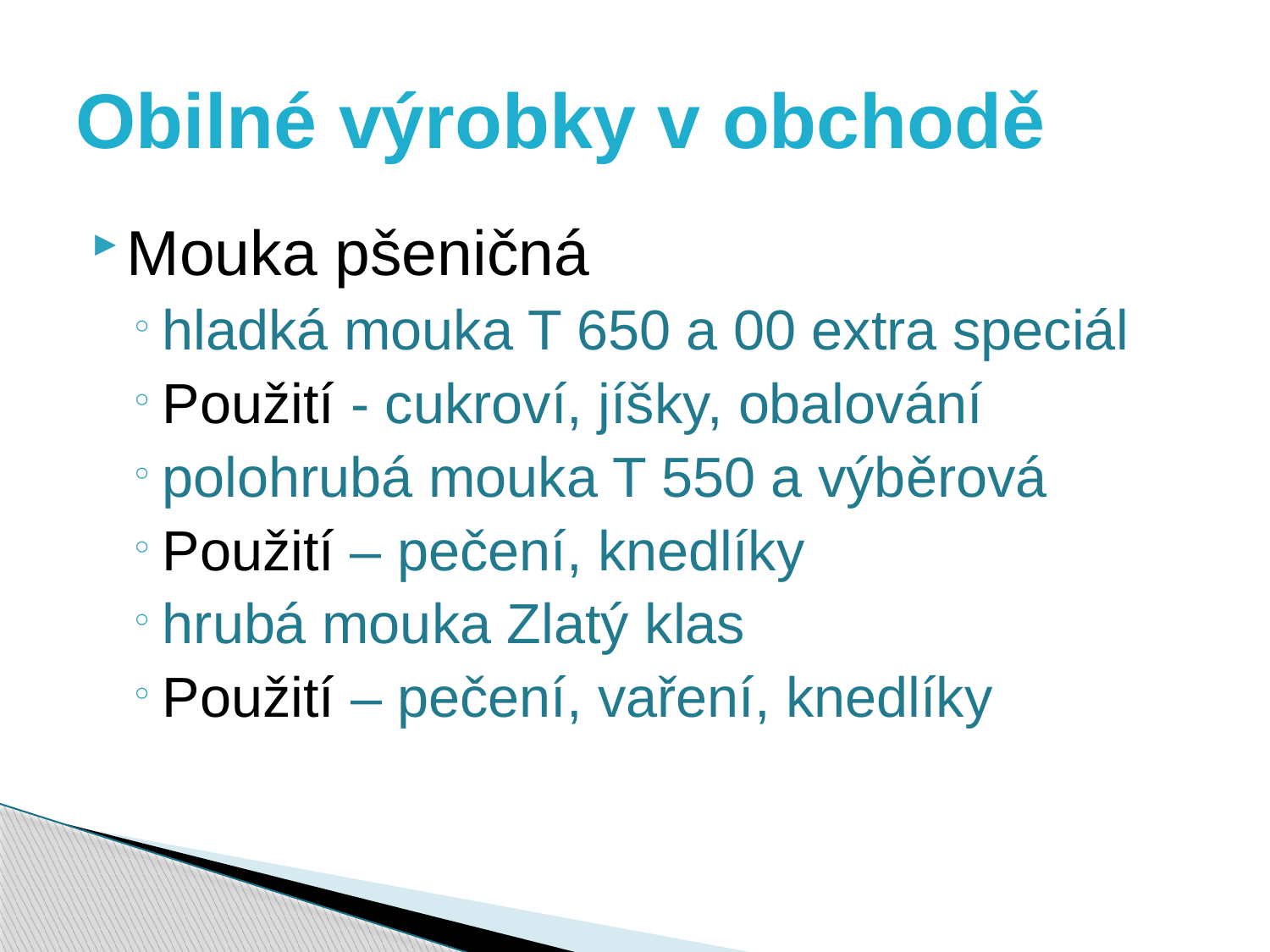

# Obilné výrobky v obchodě
Mouka pšeničná
hladká mouka T 650 a 00 extra speciál
Použití - cukroví, jíšky, obalování
polohrubá mouka T 550 a výběrová
Použití – pečení, knedlíky
hrubá mouka Zlatý klas
Použití – pečení, vaření, knedlíky